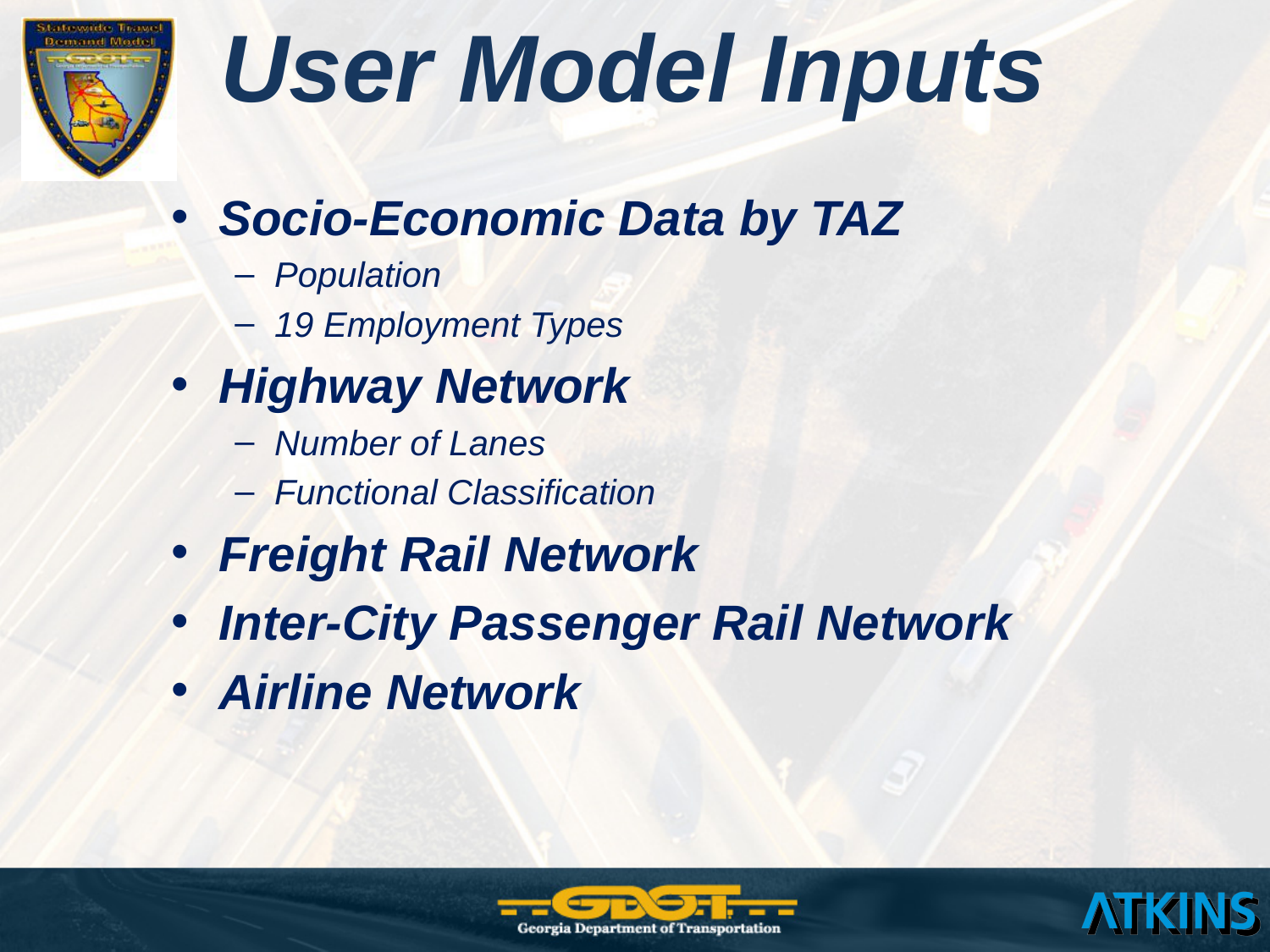

User Model Inputs
Socio-Economic Data by TAZ
Population
19 Employment Types
Highway Network
Number of Lanes
Functional Classification
Freight Rail Network
Inter-City Passenger Rail Network
Airline Network